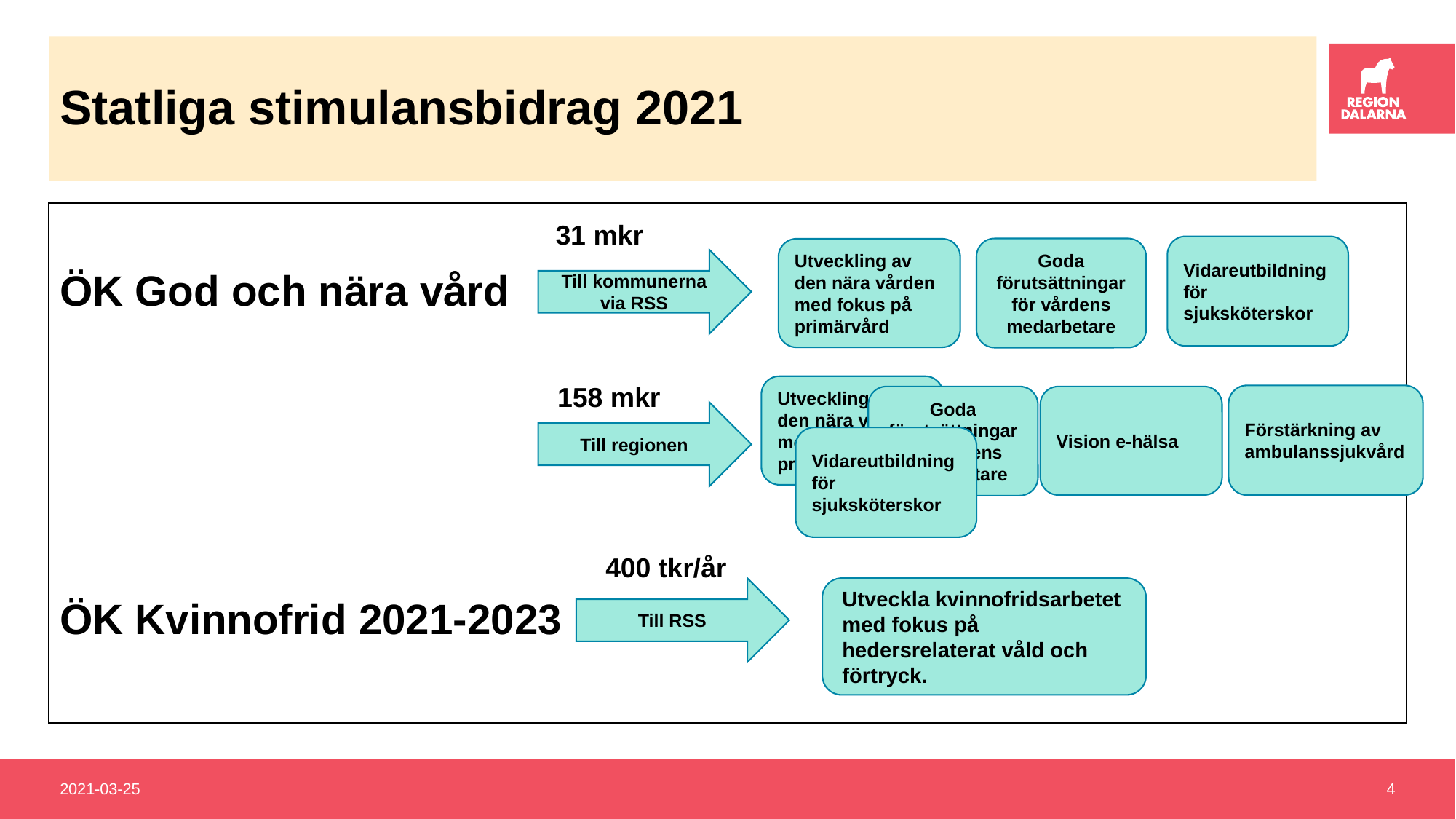

# Statliga stimulansbidrag 2021
 				     31 mkr
ÖK God och nära vård

        158 mkr

					400 tkr/år
ÖK Kvinnofrid 2021-2023

Vidareutbildning för sjuksköterskor
Goda förutsättningar för vårdens medarbetare
Utveckling av den nära vården med fokus på primärvård
Till kommunerna via RSS
Utveckling av den nära vården med fokus på primärvård
Förstärkning av ambulanssjukvård
Goda förutsättningar för vårdens medarbetare
Vision e-hälsa
Till regionen
Vidareutbildning för sjuksköterskor
Till RSS

Utveckla kvinnofridsarbetet med fokus på hedersrelaterat våld och
förtryck.

2021-03-25

4